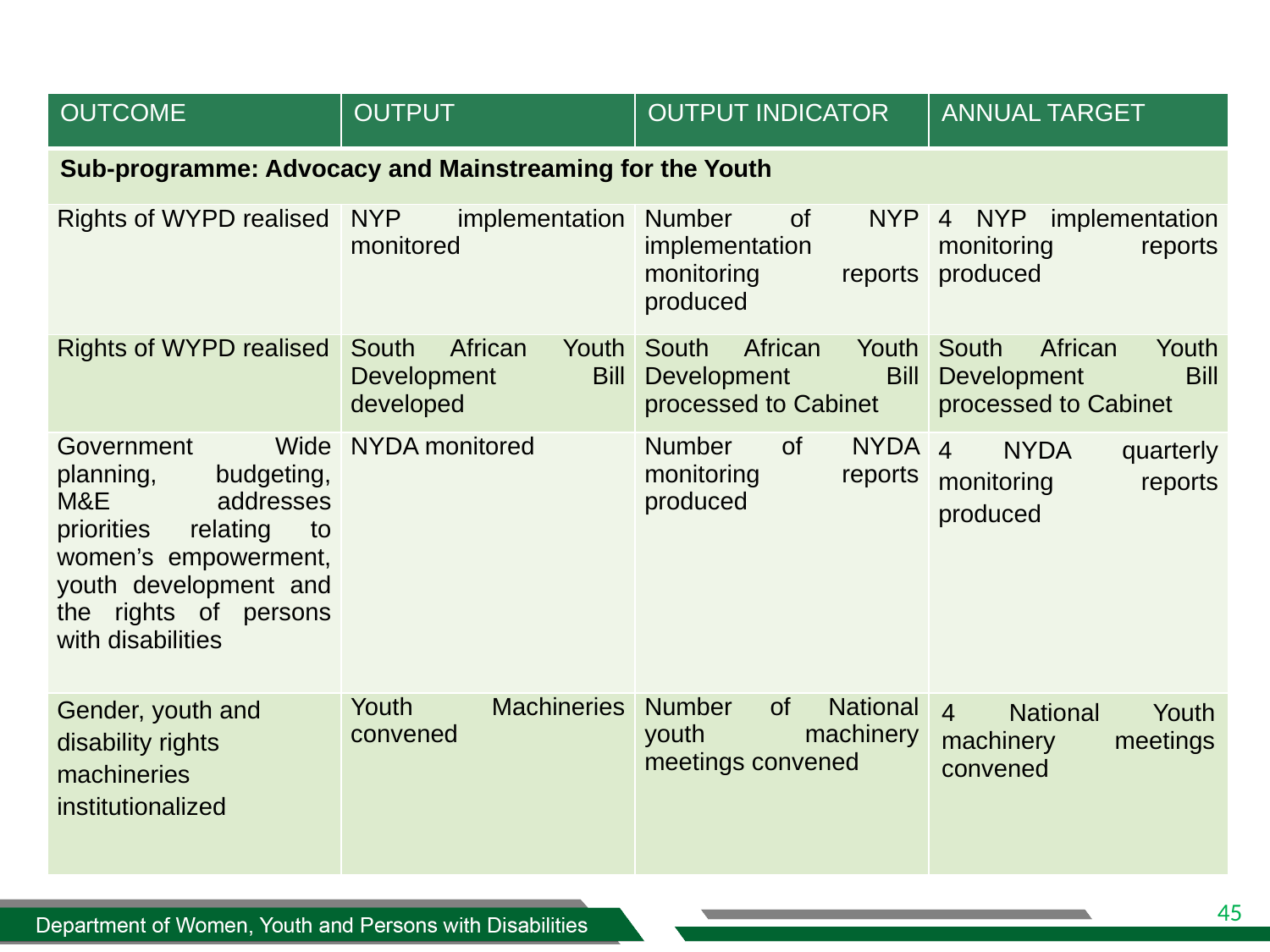

| OUTCOME | OUTPUT | OUTPUT INDICATOR | ANNUAL TARGET |
| --- | --- | --- | --- |
| Sub-programme: Advocacy and Mainstreaming for the Youth |  |  |  |
| Rights of WYPD realised | NYP implementation monitored | Number of NYP implementation monitoring reports produced | 4 NYP implementation monitoring reports produced |
| Rights of WYPD realised | South African Youth Development Bill developed | South African Youth Development Bill processed to Cabinet | South African Youth Development Bill processed to Cabinet |
| Government Wide planning, budgeting, M&E addresses priorities relating to women’s empowerment, youth development and the rights of persons with disabilities | NYDA monitored | Number of NYDA monitoring reports produced | 4 NYDA quarterly monitoring reports produced |
| Gender, youth and disability rights machineries institutionalized | Youth Machineries convened | Number of National youth machinery meetings convened | 4 National Youth machinery meetings convened |